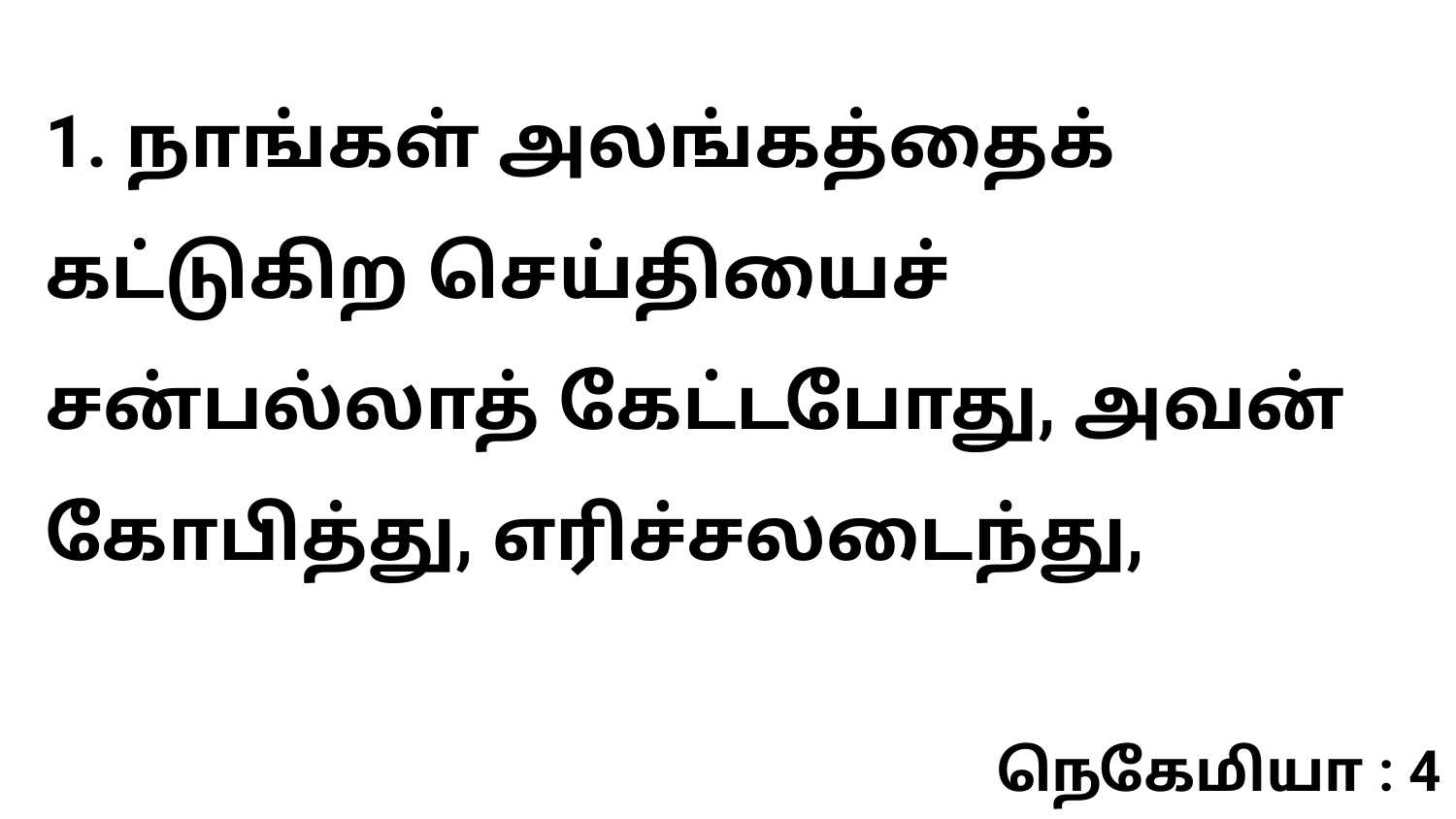

1. நாங்கள் அலங்கத்தைக் கட்டுகிற செய்தியைச் சன்பல்லாத் கேட்டபோது, அவன் கோபித்து, எரிச்சலடைந்து,
நெகேமியா : 4